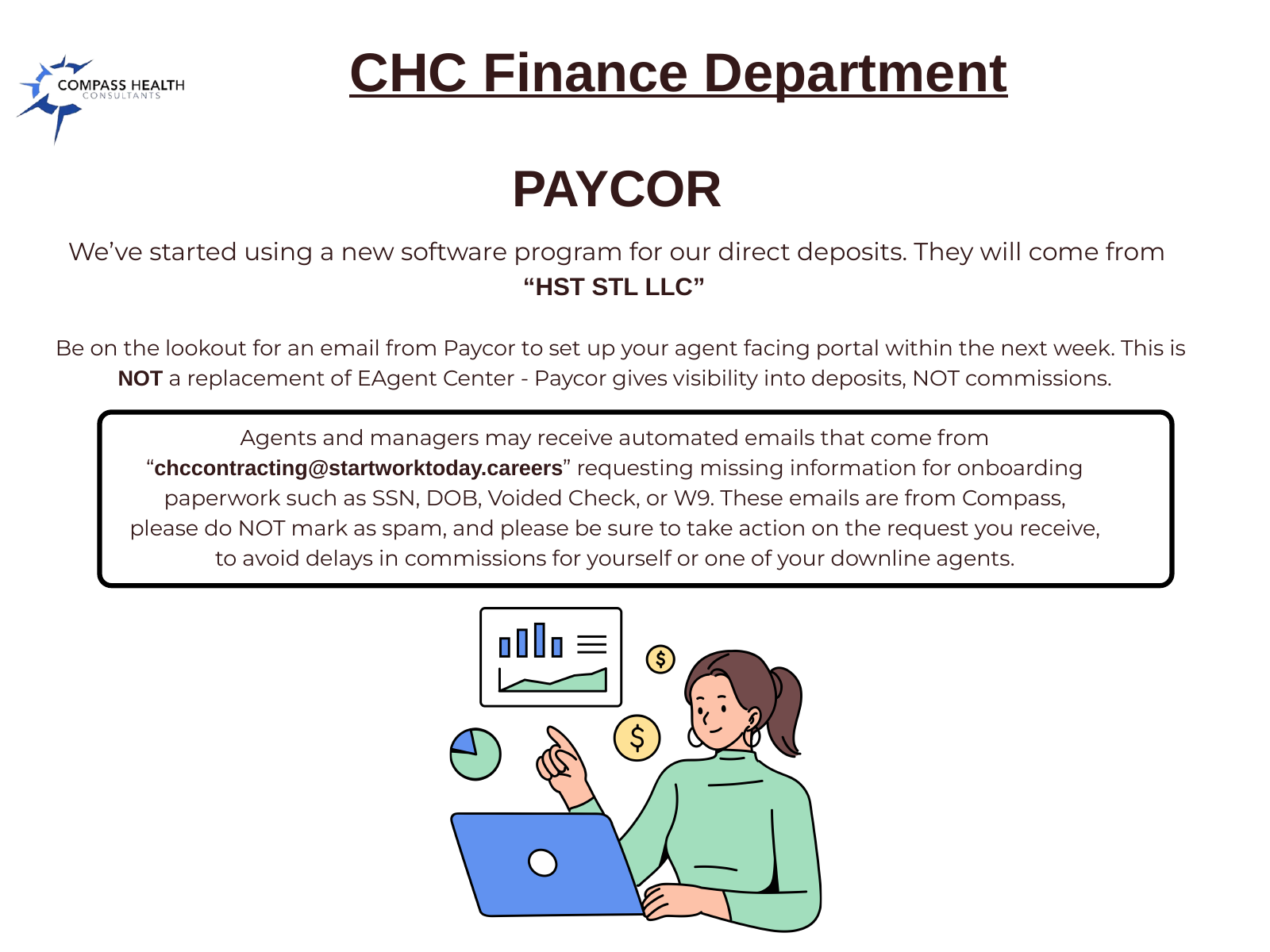

CHC Finance Department
PAYCOR
We’ve started using a new software program for our direct deposits. They will come from “HST STL LLC”

 Be on the lookout for an email from Paycor to set up your agent facing portal within the next week. This is NOT a replacement of EAgent Center - Paycor gives visibility into deposits, NOT commissions.

Agents and managers may receive automated emails that come from “chccontracting@startworktoday.careers” requesting missing information for onboarding paperwork such as SSN, DOB, Voided Check, or W9. These emails are from Compass, please do NOT mark as spam, and please be sure to take action on the request you receive, to avoid delays in commissions for yourself or one of your downline agents.